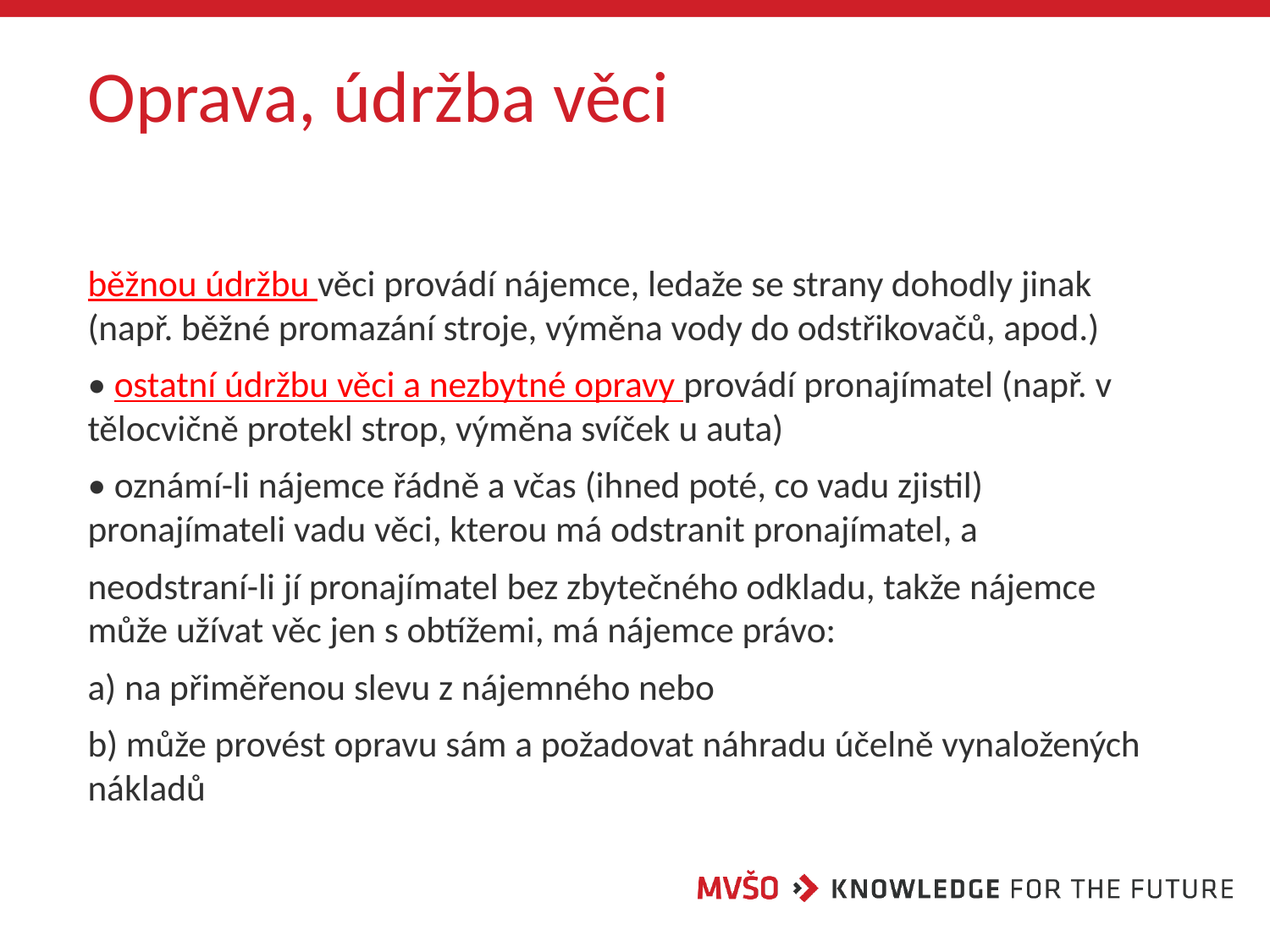

# Oprava, údržba věci
běžnou údržbu věci provádí nájemce, ledaže se strany dohodly jinak (např. běžné promazání stroje, výměna vody do odstřikovačů, apod.)
• ostatní údržbu věci a nezbytné opravy provádí pronajímatel (např. v tělocvičně protekl strop, výměna svíček u auta)
• oznámí-li nájemce řádně a včas (ihned poté, co vadu zjistil) pronajímateli vadu věci, kterou má odstranit pronajímatel, a
neodstraní-li jí pronajímatel bez zbytečného odkladu, takže nájemce může užívat věc jen s obtížemi, má nájemce právo:
a) na přiměřenou slevu z nájemného nebo
b) může provést opravu sám a požadovat náhradu účelně vynaložených nákladů